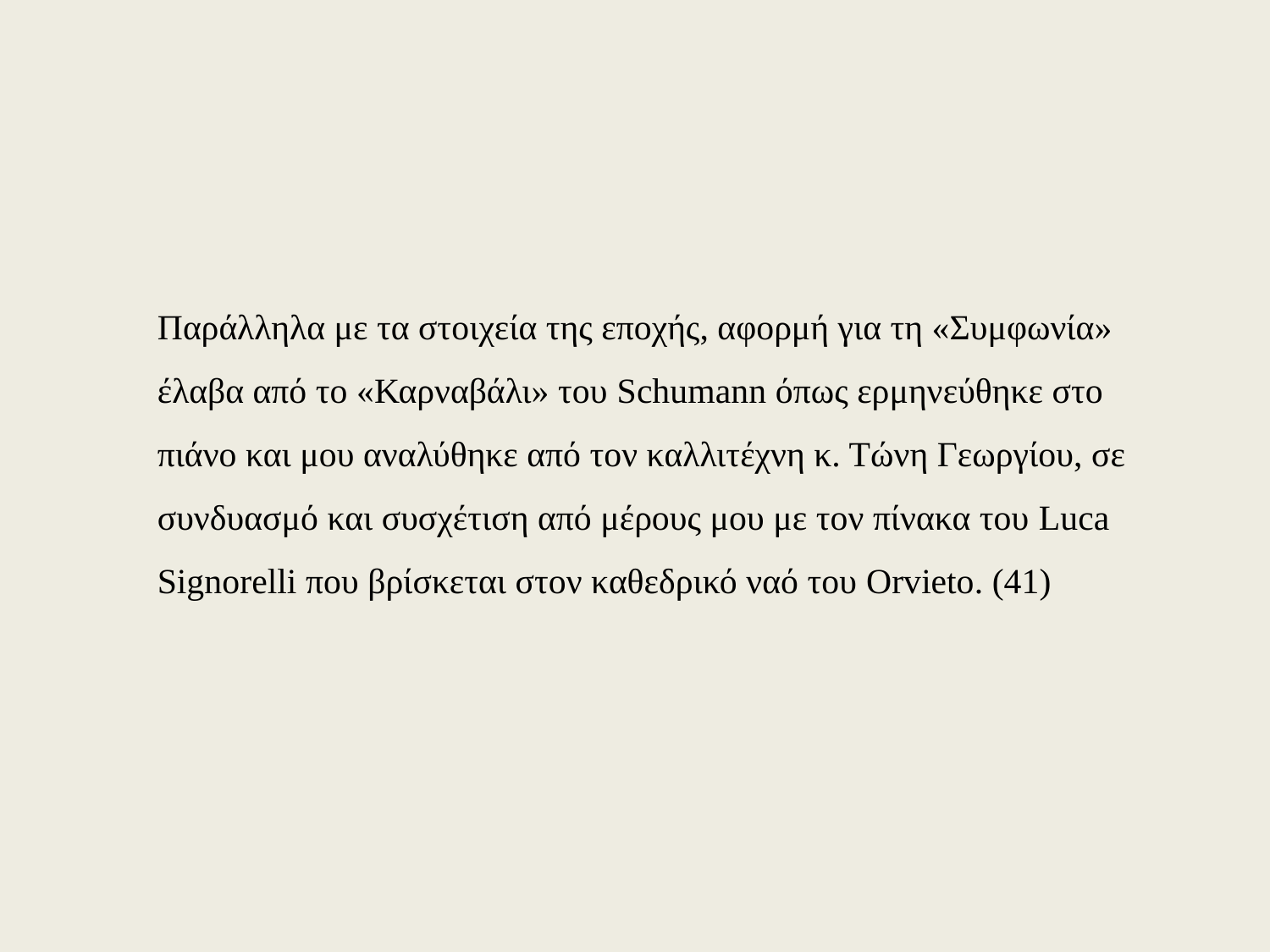

Παράλληλα με τα στοιχεία της εποχής, αφορμή για τη «Συμφωνία» έλαβα από το «Καρναβάλι» του Schumann όπως ερμηνεύθηκε στο πιάνο και μου αναλύθηκε από τον καλλιτέχνη κ. Τώνη Γεωργίου, σε συνδυασμό και συσχέτιση από μέρους μου με τον πίνακα του Luca Signorelli που βρίσκεται στον καθεδρικό ναό του Orvieto. (41)